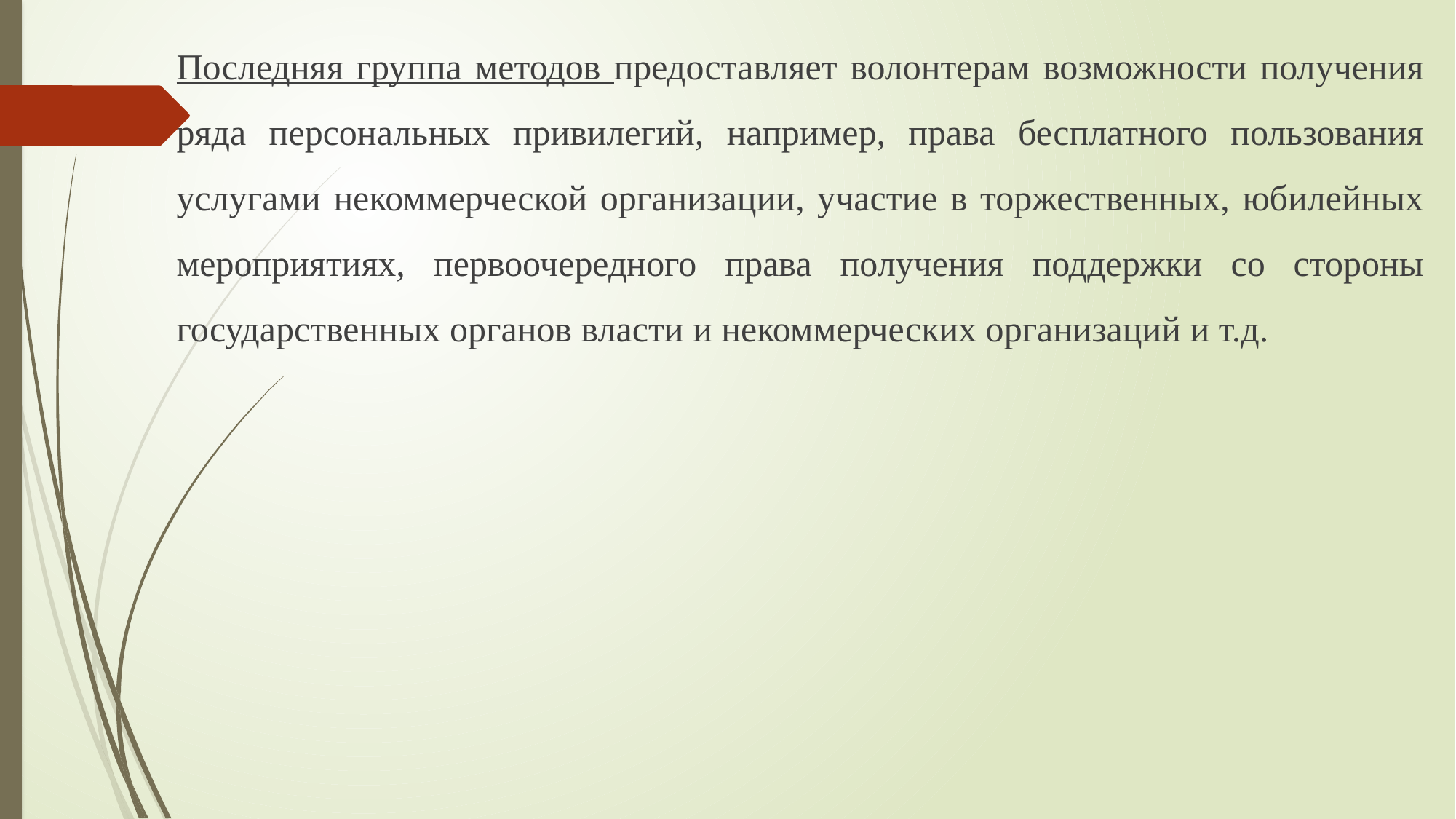

Последняя группа методов предоставляет волонтерам возможности получения ряда персональных привилегий, например, права бесплатного пользования услугами некоммерческой организации, участие в торжественных, юбилейных мероприятиях, первоочередного права получения поддержки со стороны государственных органов власти и некоммерческих организаций и т.д.